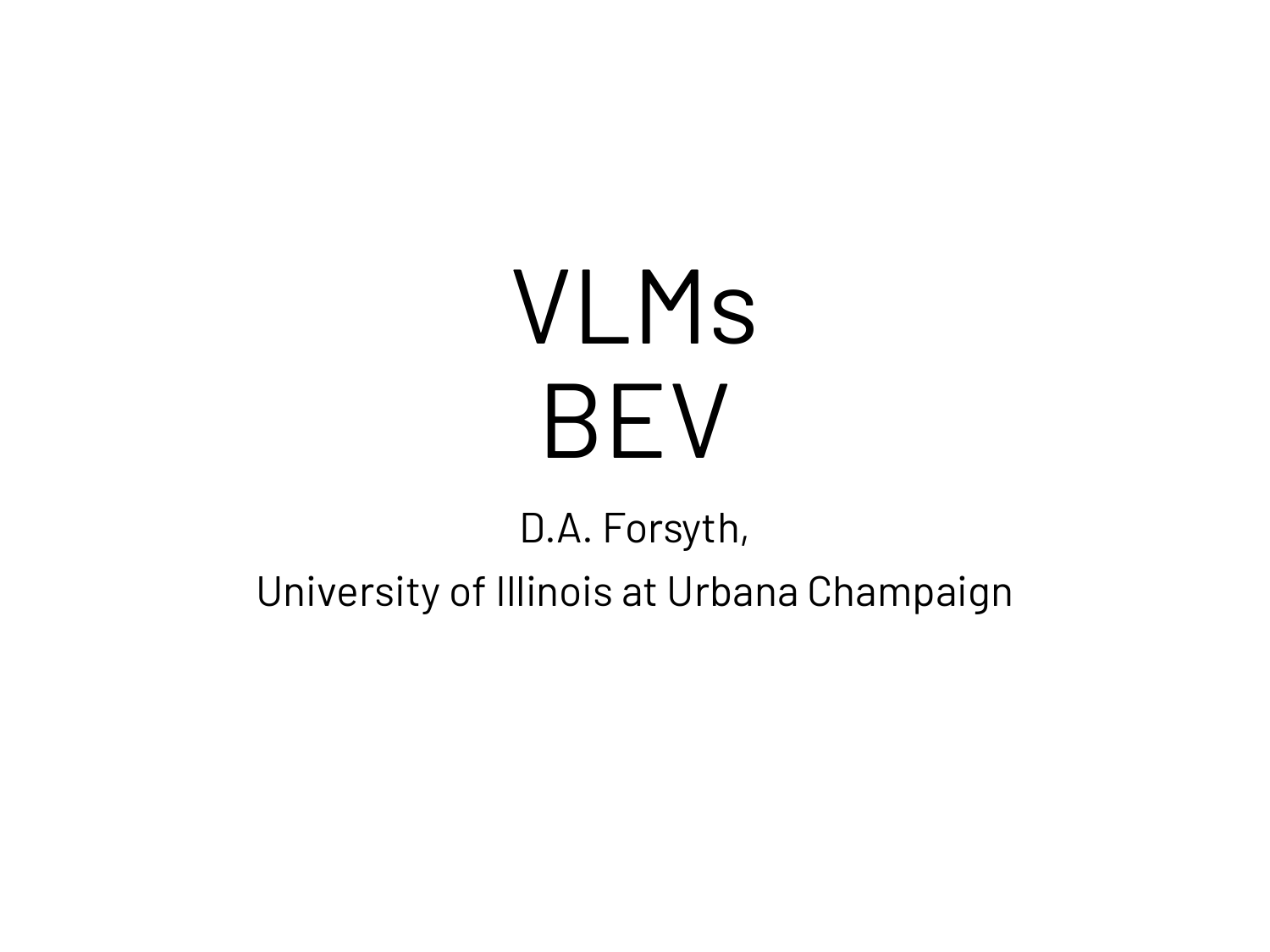

# VLMs BEV
D.A. Forsyth,
University of Illinois at Urbana Champaign